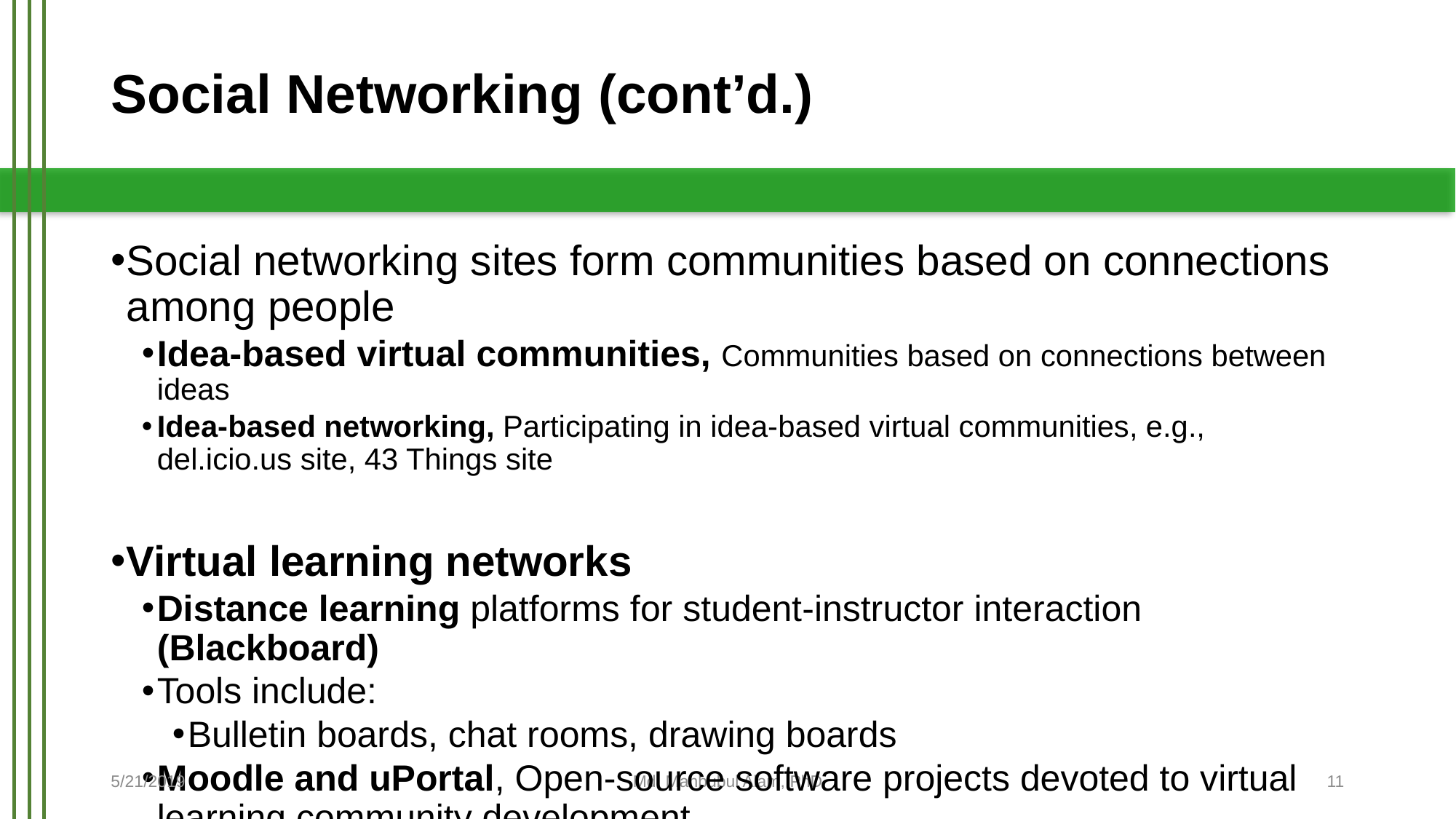

# Social Networking (cont’d.)
Social networking sites form communities based on connections among people
Idea-based virtual communities, Communities based on connections between ideas
Idea-based networking, Participating in idea-based virtual communities, e.g., del.icio.us site, 43 Things site

Virtual learning networks
Distance learning platforms for student-instructor interaction (Blackboard)
Tools include:
Bulletin boards, chat rooms, drawing boards
Moodle and uPortal, Open-source software projects devoted to virtual learning community development
5/21/2019
Md. Mahbubul Alam, PhD
11